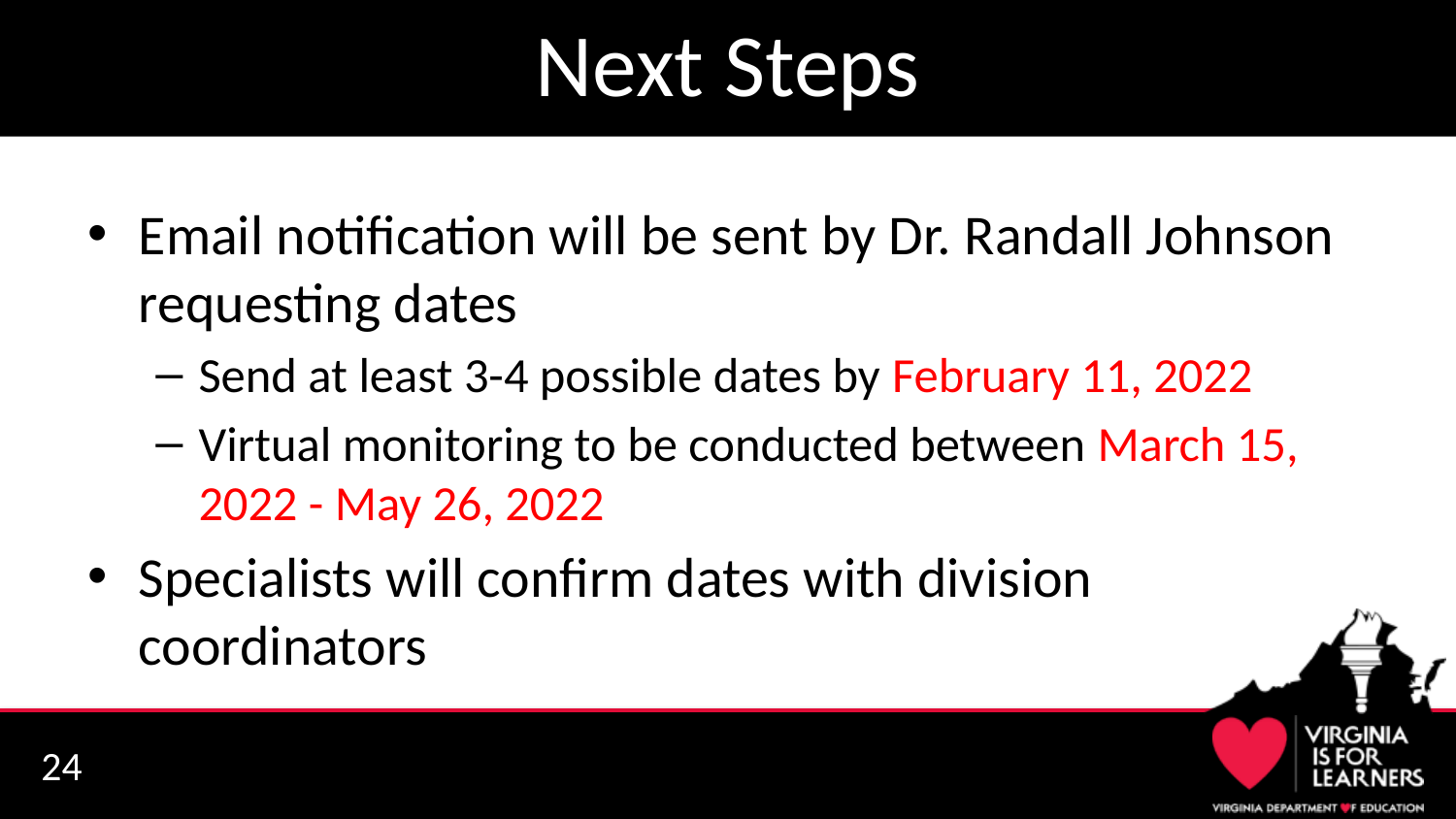

# Next Steps
Email notification will be sent by Dr. Randall Johnson requesting dates
Send at least 3-4 possible dates by February 11, 2022
Virtual monitoring to be conducted between March 15, 2022 - May 26, 2022
Specialists will confirm dates with division coordinators